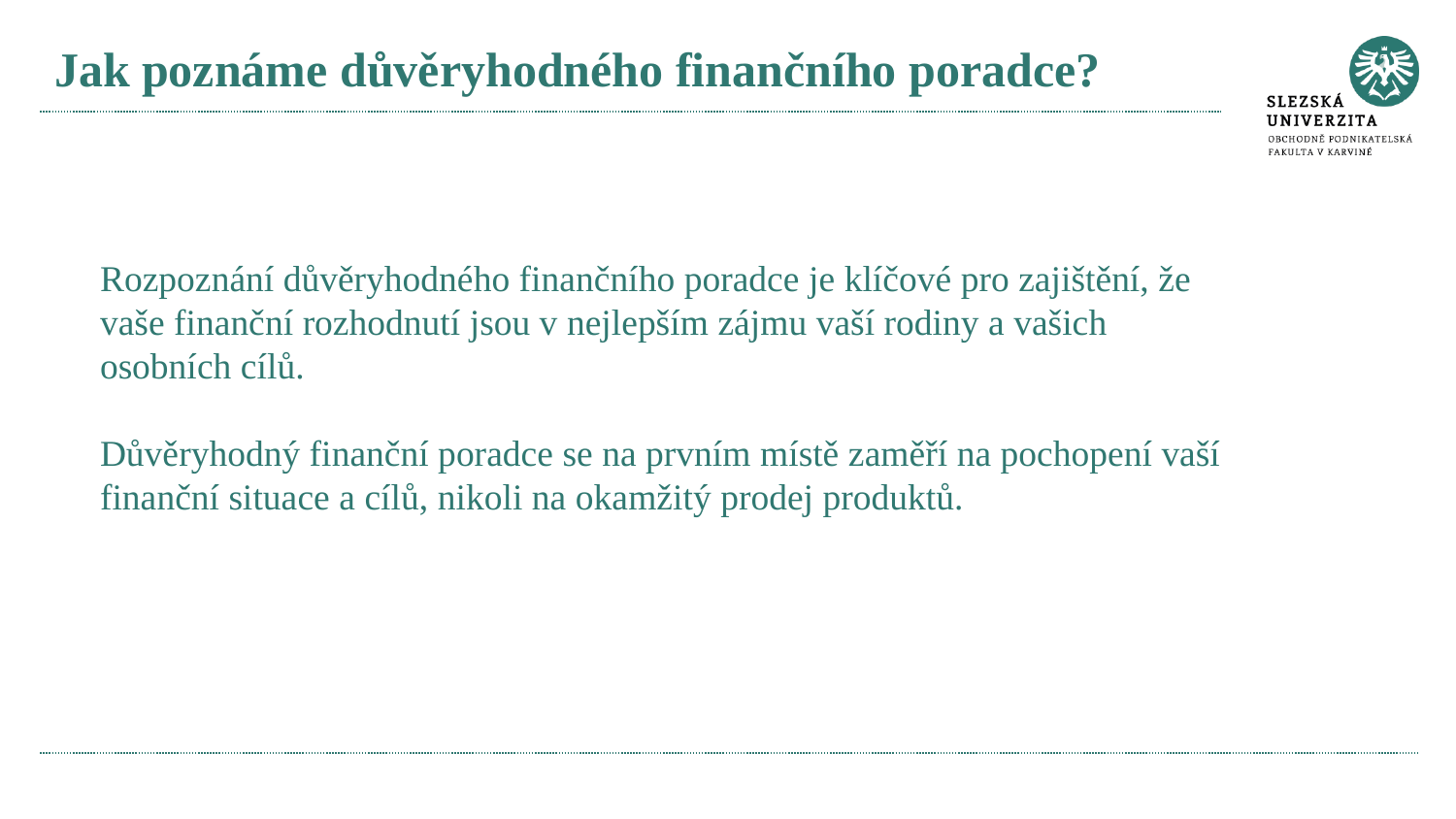

# Jak poznáme důvěryhodného finančního poradce?
Rozpoznání důvěryhodného finančního poradce je klíčové pro zajištění, že vaše finanční rozhodnutí jsou v nejlepším zájmu vaší rodiny a vašich osobních cílů.

Důvěryhodný finanční poradce se na prvním místě zaměří na pochopení vaší finanční situace a cílů, nikoli na okamžitý prodej produktů.